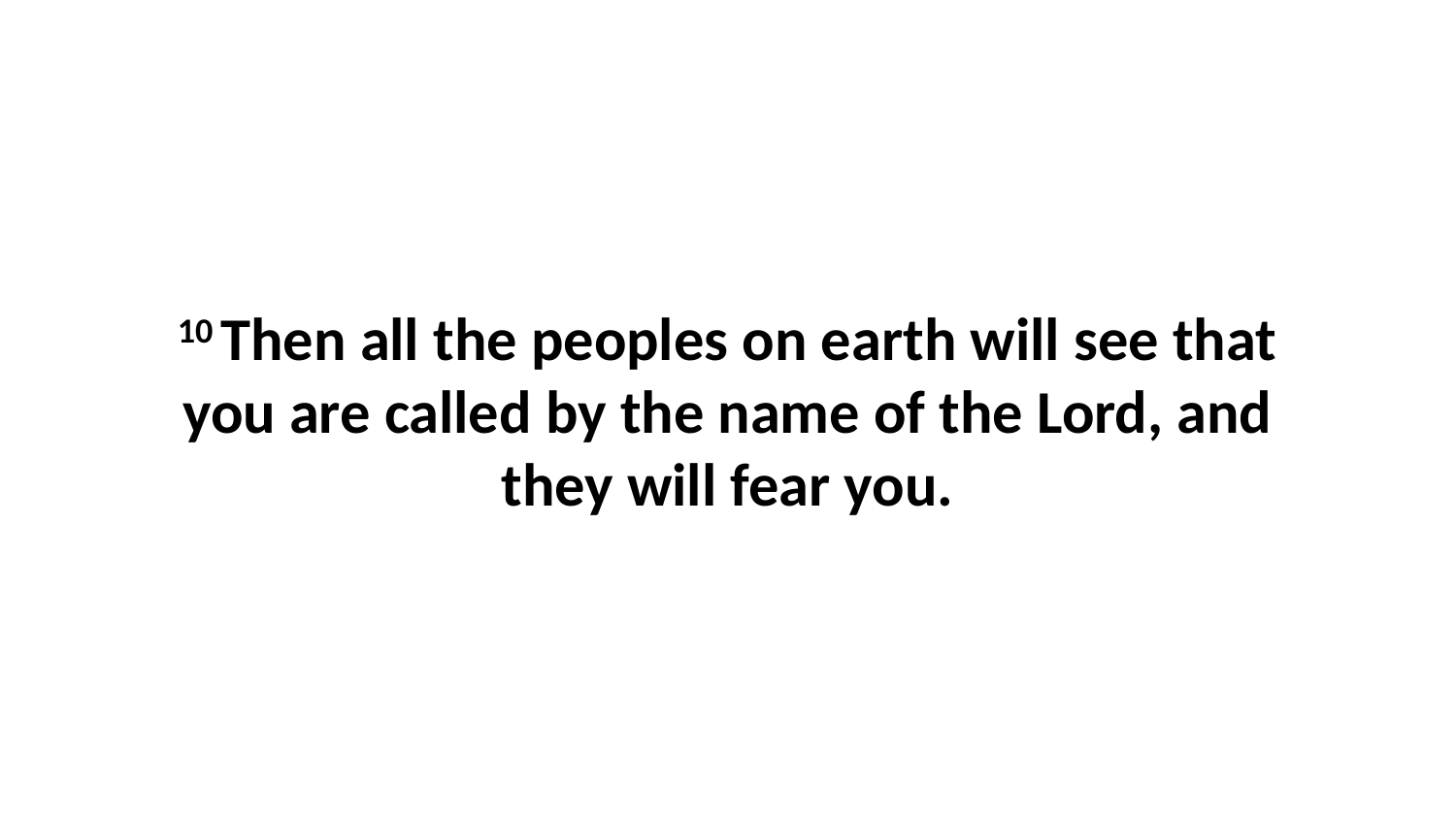

10 Then all the peoples on earth will see that you are called by the name of the Lord, and they will fear you.